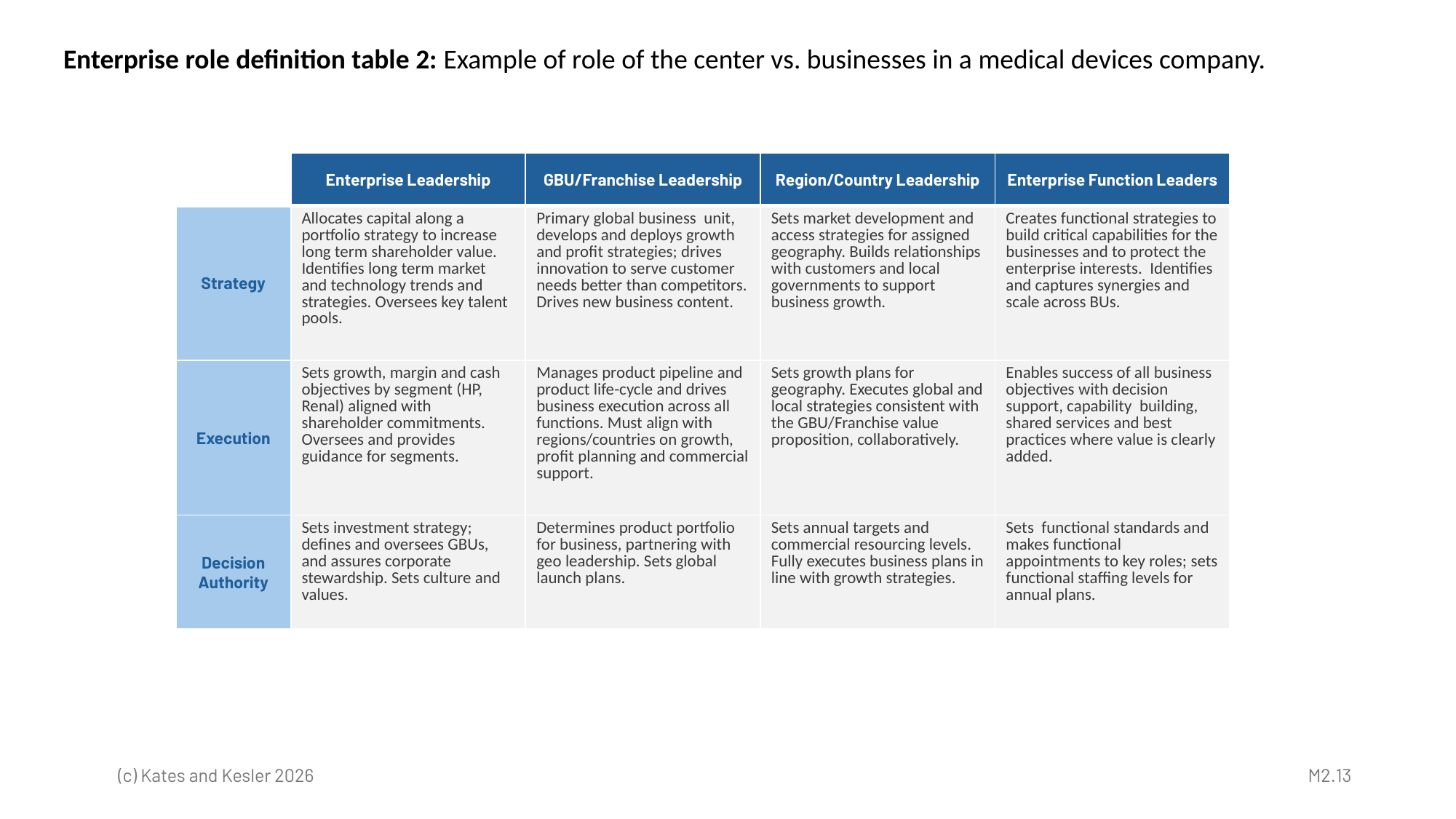

Enterprise role definition table 2: Example of role of the center vs. businesses in a medical devices company.
|  | Enterprise Leadership | GBU/Franchise Leadership | Region/Country Leadership | Enterprise Function Leaders |
| --- | --- | --- | --- | --- |
| Strategy | Allocates capital along a portfolio strategy to increase long term shareholder value. Identifies long term market and technology trends and strategies. Oversees key talent pools. | Primary global business unit, develops and deploys growth and profit strategies; drives innovation to serve customer needs better than competitors. Drives new business content. | Sets market development and access strategies for assigned geography. Builds relationships with customers and local governments to support business growth. | Creates functional strategies to build critical capabilities for the businesses and to protect the enterprise interests. Identifies and captures synergies and scale across BUs. |
| Execution | Sets growth, margin and cash objectives by segment (HP, Renal) aligned with shareholder commitments. Oversees and provides guidance for segments. | Manages product pipeline and product life-cycle and drives business execution across all functions. Must align with regions/countries on growth, profit planning and commercial support. | Sets growth plans for geography. Executes global and local strategies consistent with the GBU/Franchise value proposition, collaboratively. | Enables success of all business objectives with decision support, capability building, shared services and best practices where value is clearly added. |
| Decision Authority | Sets investment strategy; defines and oversees GBUs, and assures corporate stewardship. Sets culture and values. | Determines product portfolio for business, partnering with geo leadership. Sets global launch plans. | Sets annual targets and commercial resourcing levels. Fully executes business plans in line with growth strategies. | Sets functional standards and makes functional appointments to key roles; sets functional staffing levels for annual plans. |
M2.13
(c) Kates and Kesler 2026
1